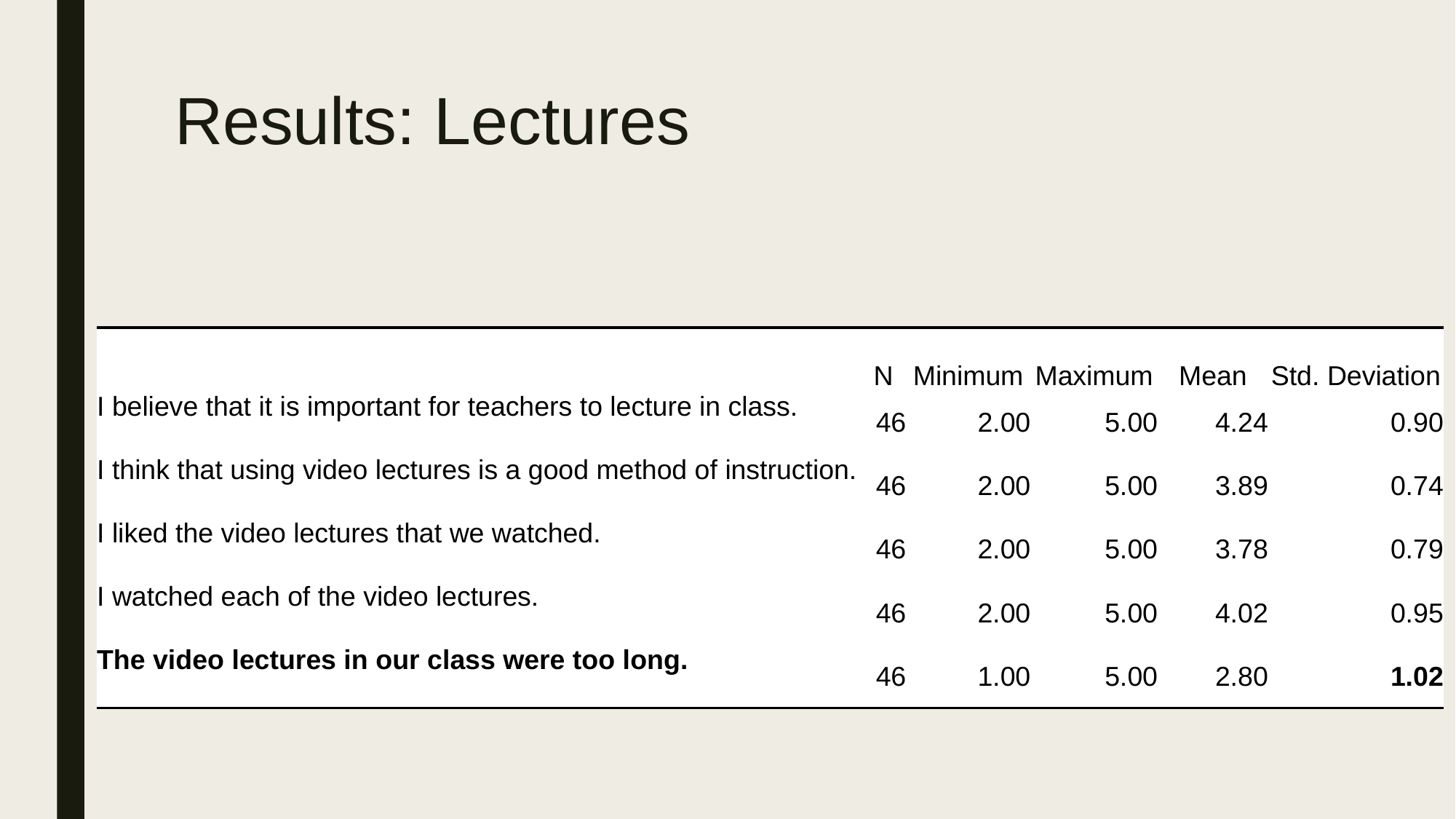

# Results: Lectures
|  | N | Minimum | Maximum | Mean | Std. Deviation |
| --- | --- | --- | --- | --- | --- |
| I believe that it is important for teachers to lecture in class. | 46 | 2.00 | 5.00 | 4.24 | 0.90 |
| I think that using video lectures is a good method of instruction. | 46 | 2.00 | 5.00 | 3.89 | 0.74 |
| I liked the video lectures that we watched. | 46 | 2.00 | 5.00 | 3.78 | 0.79 |
| I watched each of the video lectures. | 46 | 2.00 | 5.00 | 4.02 | 0.95 |
| The video lectures in our class were too long. | 46 | 1.00 | 5.00 | 2.80 | 1.02 |